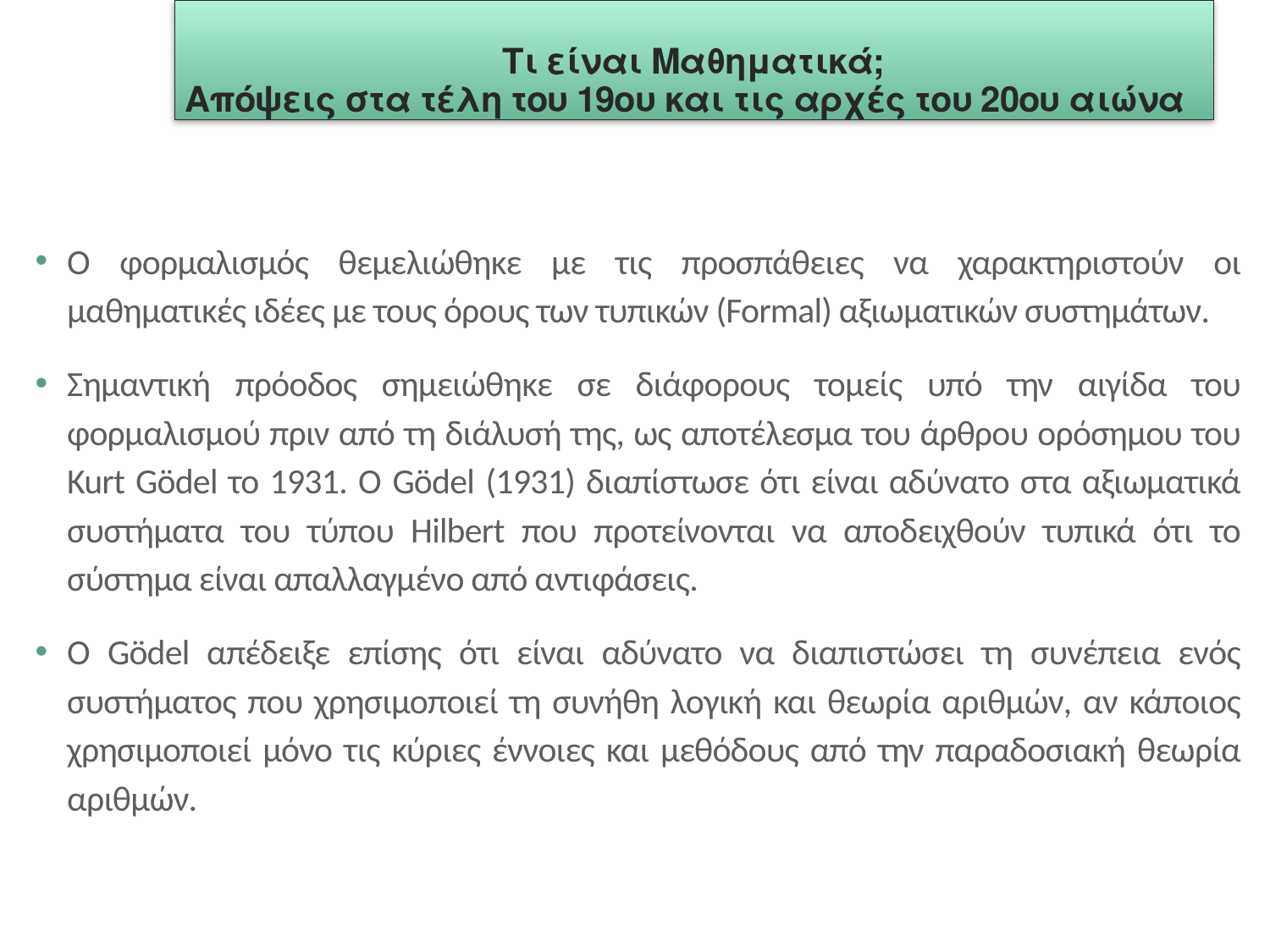

Τι είναι Μαθηματικά;
Απόψεις στα τέλη του 19ου και τις αρχές του 20ου αιώνα

O φορμαλισμός θεμελιώθηκε με τις προσπάθειες να χαρακτηριστούν οι μαθηματικές ιδέες με τους όρους των τυπικών (Formal) αξιωματικών συστημάτων.
Σημαντική πρόοδος σημειώθηκε σε διάφορους τομείς υπό την αιγίδα του φορμαλισμού πριν από τη διάλυσή της, ως αποτέλεσμα του άρθρου ορόσημου του Kurt Gödel το 1931. Ο Gödel (1931) διαπίστωσε ότι είναι αδύνατο στα αξιωματικά συστήματα του τύπου Hilbert που προτείνονται να αποδειχθούν τυπικά ότι το σύστημα είναι απαλλαγμένο από αντιφάσεις.
Ο Gödel απέδειξε επίσης ότι είναι αδύνατο να διαπιστώσει τη συνέπεια ενός συστήματος που χρησιμοποιεί τη συνήθη λογική και θεωρία αριθμών, αν κάποιος χρησιμοποιεί μόνο τις κύριες έννοιες και μεθόδους από την παραδοσιακή θεωρία αριθμών.